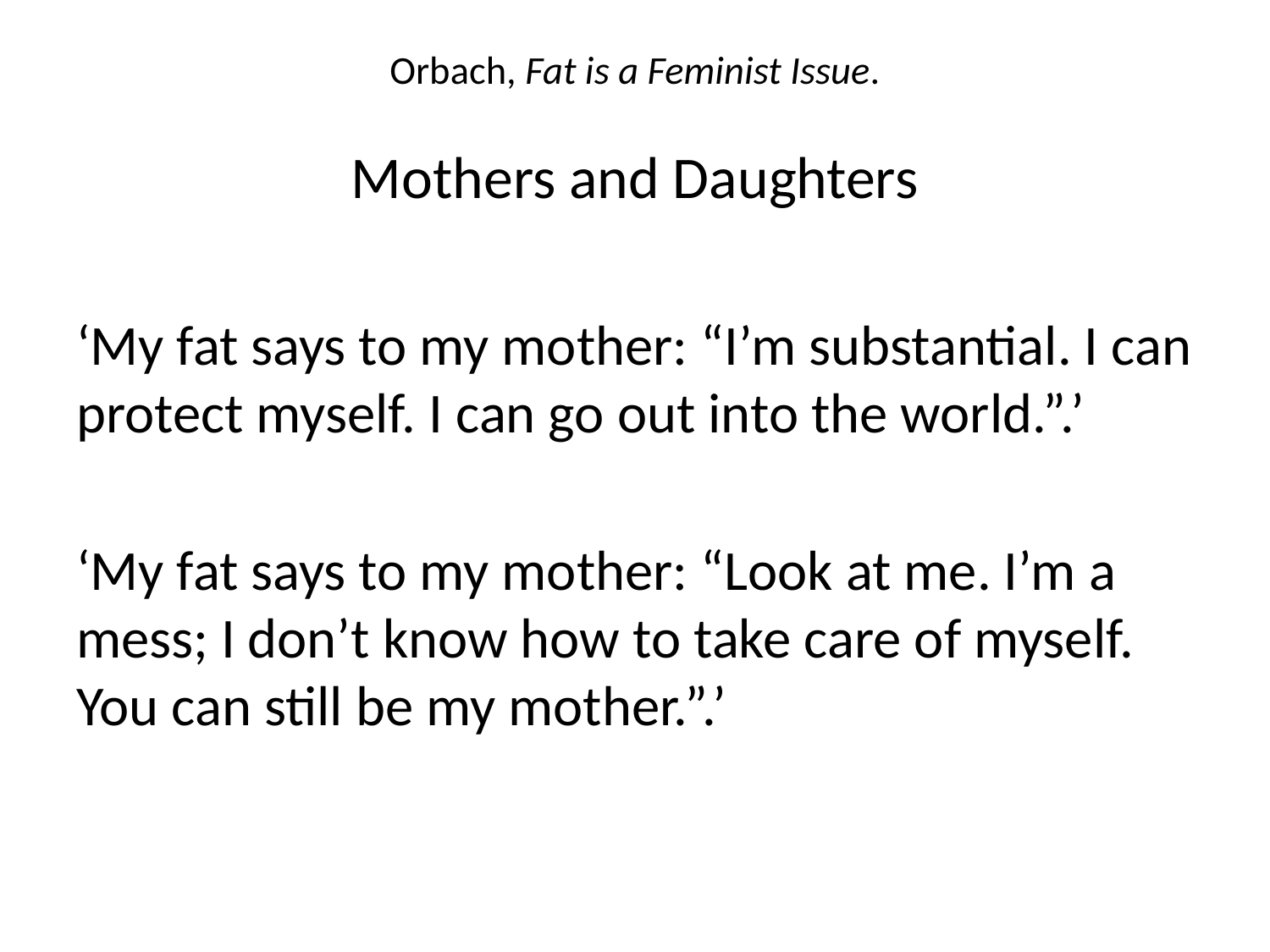

# Orbach, Fat is a Feminist Issue. Mothers and Daughters
‘My fat says to my mother: “I’m substantial. I can protect myself. I can go out into the world.”.’

‘My fat says to my mother: “Look at me. I’m a mess; I don’t know how to take care of myself. You can still be my mother.”.’